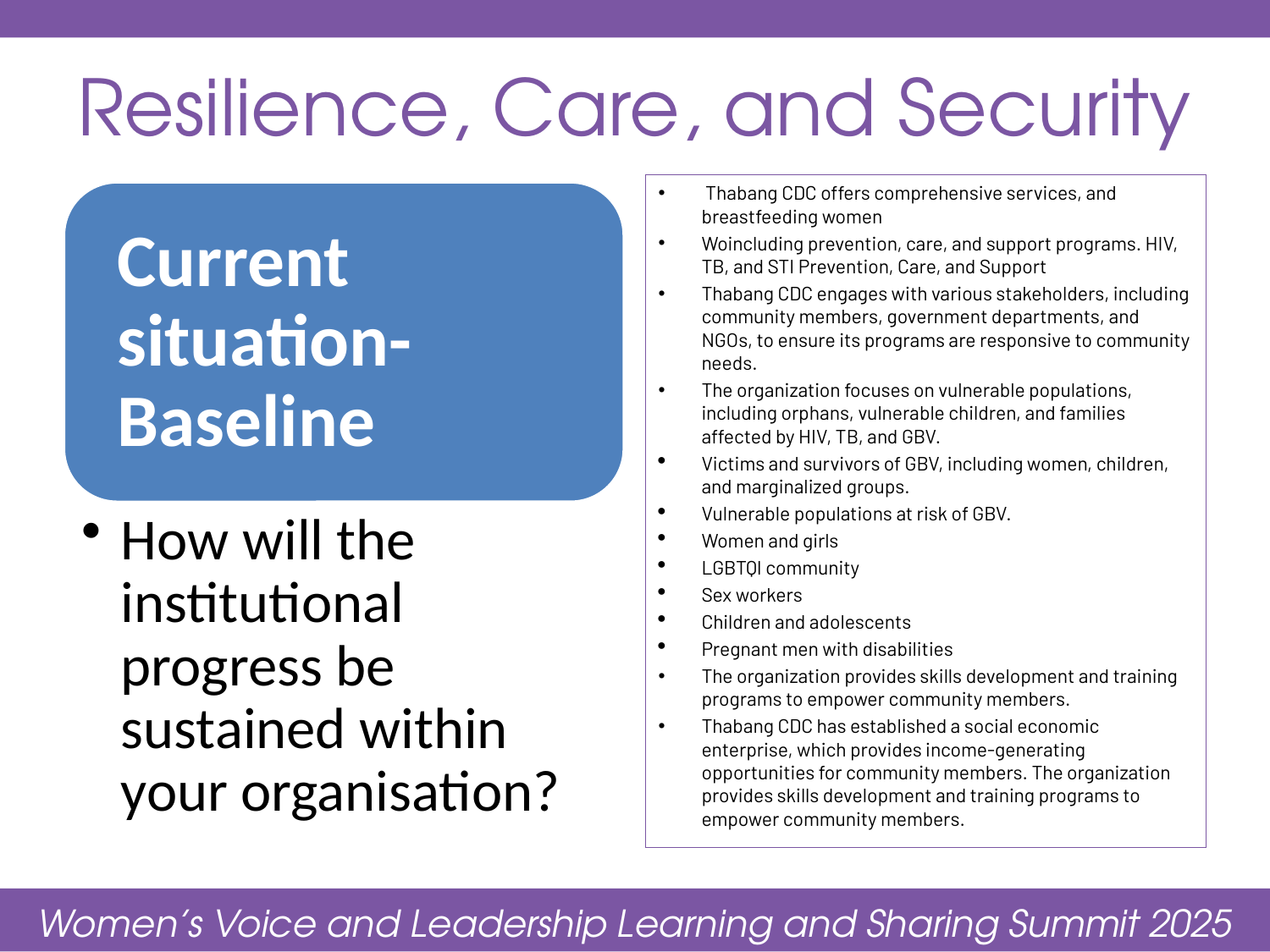

Women’s Voice and Leadership Learning and Sharing Summit 2025
# Resilience, Care, and Security
Current situation- Baseline
How will the institutional progress be sustained within your organisation?
 Thabang CDC offers comprehensive services, and breastfeeding women
Woincluding prevention, care, and support programs. HIV, TB, and STI Prevention, Care, and Support
Thabang CDC engages with various stakeholders, including community members, government departments, and NGOs, to ensure its programs are responsive to community needs.
The organization focuses on vulnerable populations, including orphans, vulnerable children, and families affected by HIV, TB, and GBV.
Victims and survivors of GBV, including women, children, and marginalized groups.
Vulnerable populations at risk of GBV.
Women and girls
LGBTQI community
Sex workers
Children and adolescents
Pregnant men with disabilities
The organization provides skills development and training programs to empower community members.
Thabang CDC has established a social economic enterprise, which provides income-generating opportunities for community members. The organization provides skills development and training programs to empower community members.